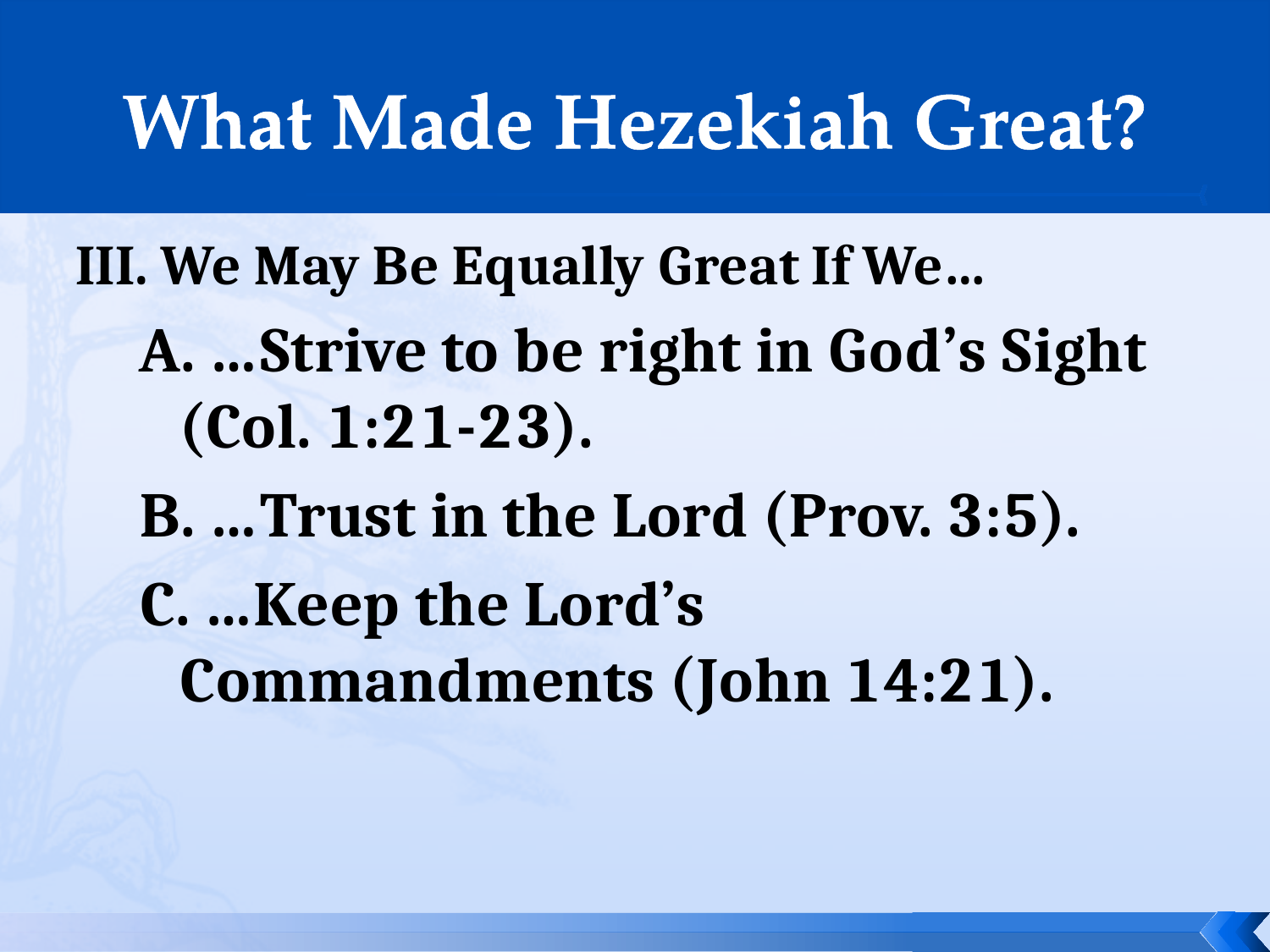

# What Made Hezekiah Great?
III. We May Be Equally Great If We…
A. …Strive to be right in God’s Sight (Col. 1:21-23).
B. …Trust in the Lord (Prov. 3:5).
C. …Keep the Lord’s Commandments (John 14:21).